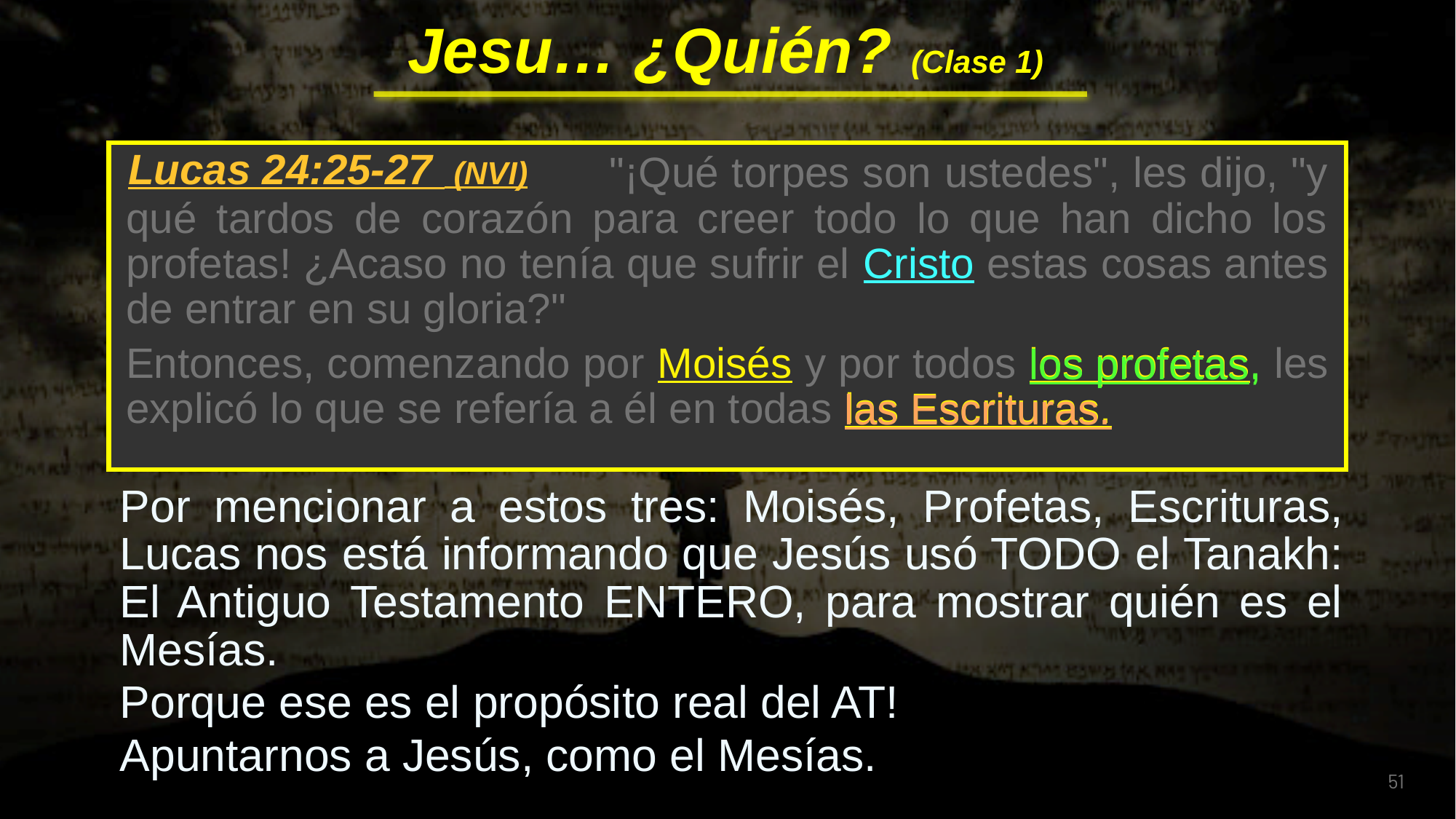

"¡Qué torpes son ustedes", les dijo, "y qué tardos de corazón para creer todo lo que han dicho los profetas! ¿Acaso no tenía que sufrir el Cristo estas cosas antes de entrar en su gloria?"
Entonces, comenzando por Moisés y por todos los profetas, les explicó lo que se refería a él en todas las Escrituras.
Lucas 24:25-27  (NVI)
los profetas,
las Escrituras.
Por mencionar a estos tres: Moisés, Profetas, Escrituras, Lucas nos está informando que Jesús usó TODO el Tanakh: El Antiguo Testamento ENTERO, para mostrar quién es el Mesías.
Porque ese es el propósito real del AT!
Apuntarnos a Jesús, como el Mesías.